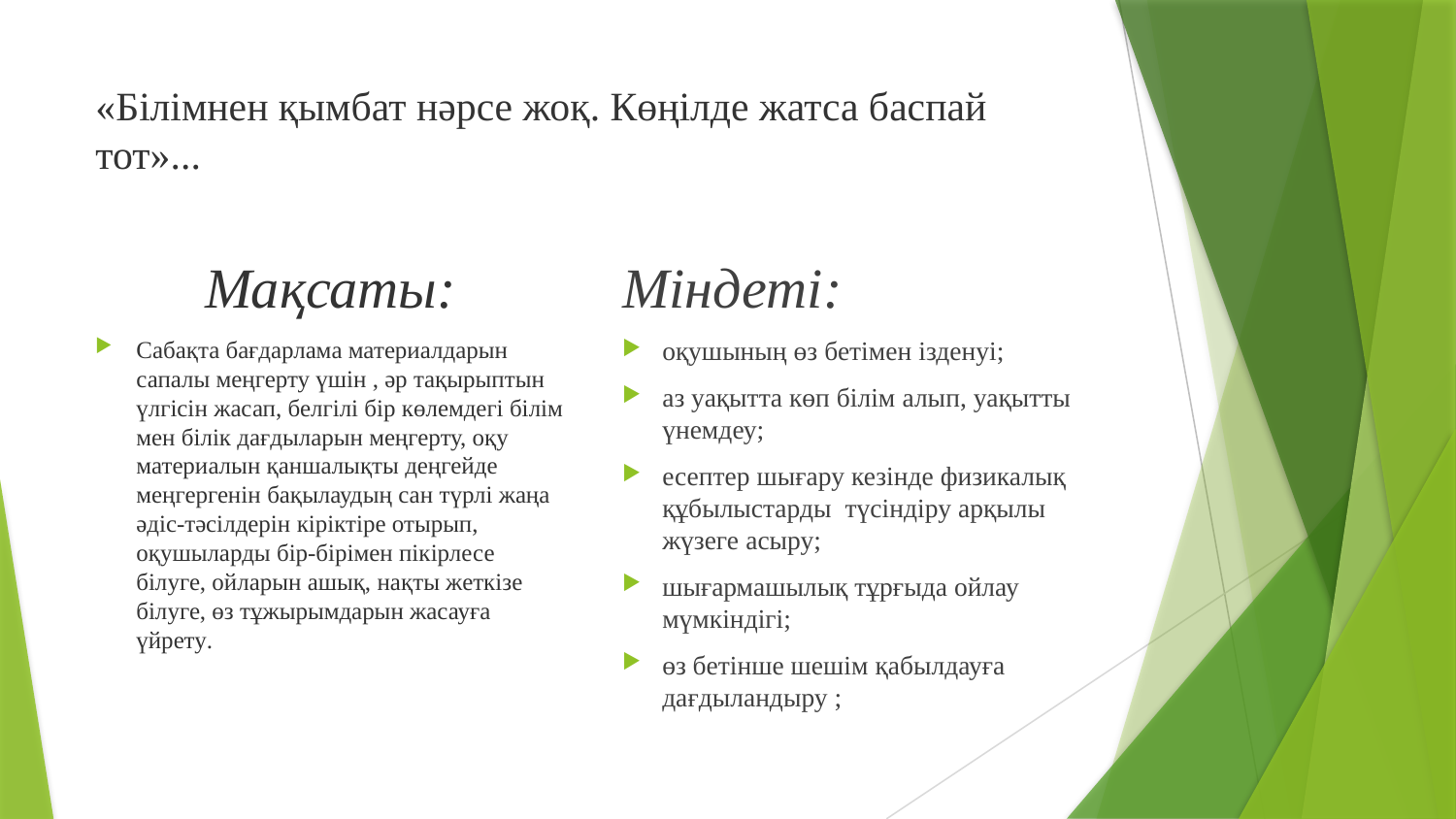

# «Білімнен қымбат нәрсе жоқ. Көңілде жатса баспай тот»...
Мақсаты:
Міндеті:
Сабақта бағдарлама материалдарын сапалы меңгерту үшін , әр тақырыптын үлгісін жасап, белгілі бір көлемдегі білім мен білік дағдыларын меңгерту, оқу материалын қаншалықты деңгейде меңгергенін бақылаудың сан түрлі жаңа әдіс-тәсілдерін кіріктіре отырып, оқушыларды бір-бірімен пікірлесе білуге, ойларын ашық, нақты жеткізе білуге, өз тұжырымдарын жасауға үйрету.
оқушының өз бетімен ізденуі;
аз уақытта көп білім алып, уақытты үнемдеу;
есептер шығару кезінде физикалық  құбылыстарды  түсіндіру арқылы жүзеге асыру;
шығармашылық тұрғыда ойлау мүмкіндігі;
өз бетінше шешім қабылдауға дағдыландыру ;